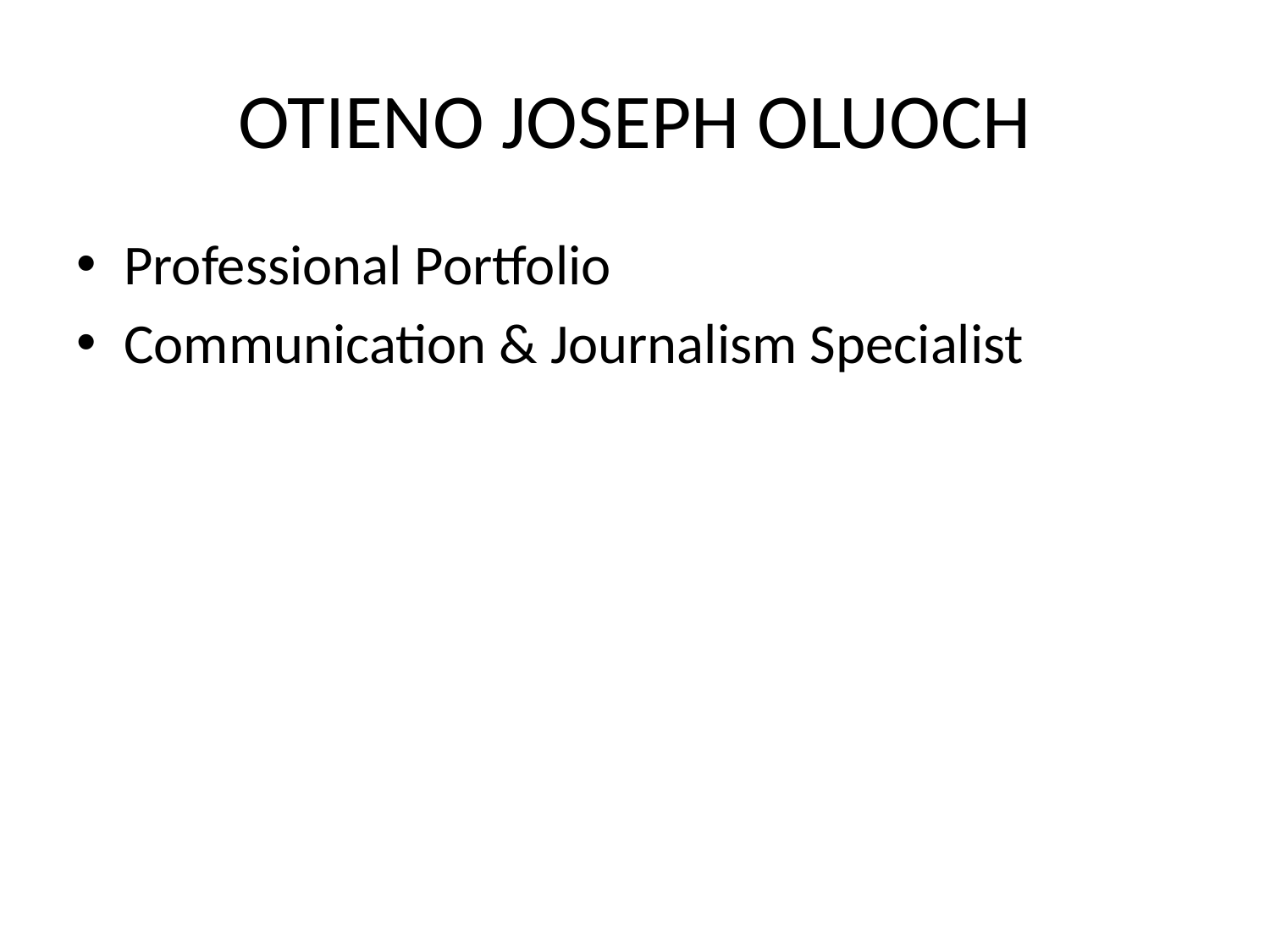

# OTIENO JOSEPH OLUOCH
Professional Portfolio
Communication & Journalism Specialist